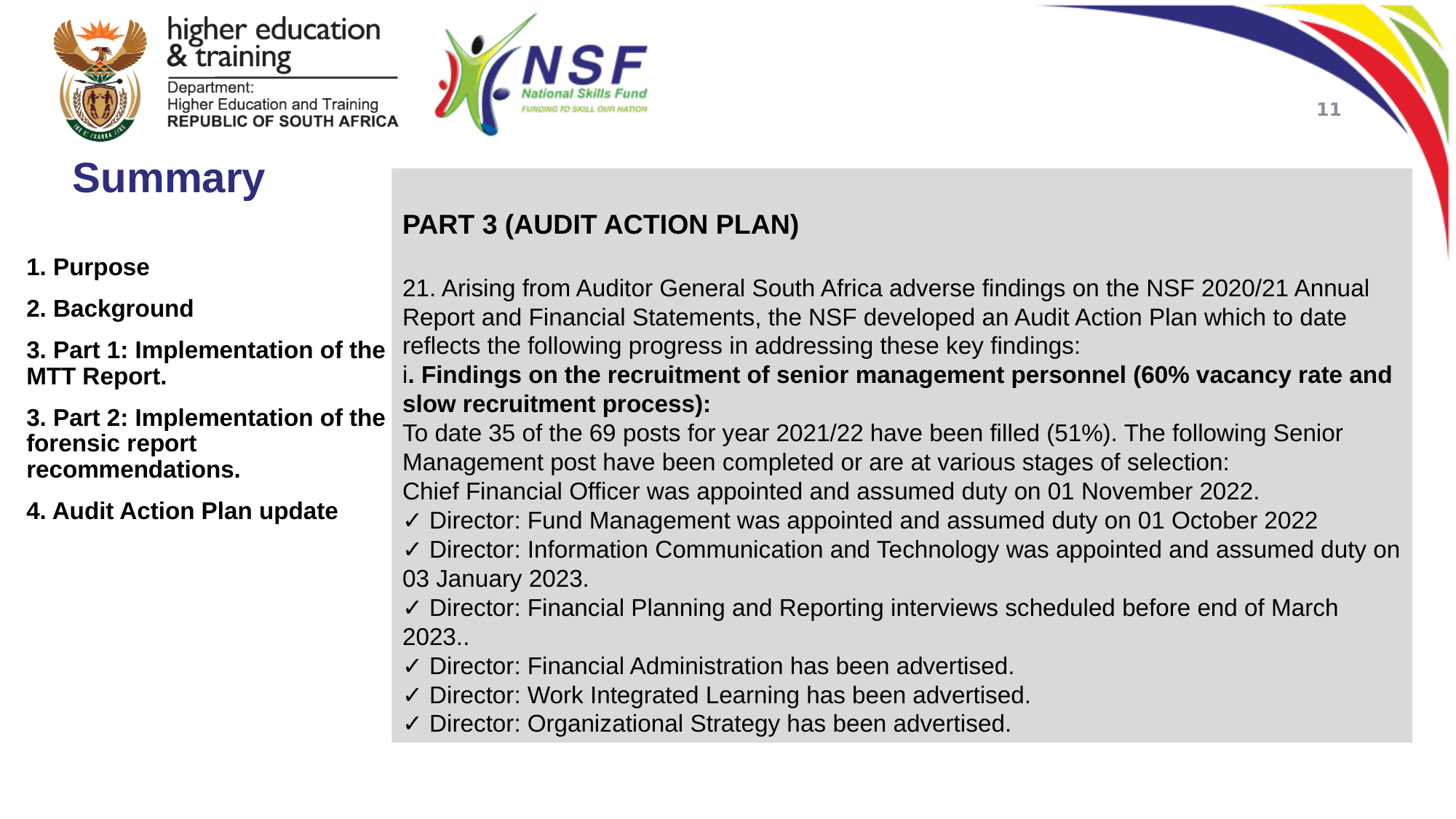

11
Summary

PART 3 (AUDIT ACTION PLAN)

21. Arising from Auditor General South Africa adverse findings on the NSF 2020/21 Annual Report and Financial Statements, the NSF developed an Audit Action Plan which to date reflects the following progress in addressing these key findings:
i. Findings on the recruitment of senior management personnel (60% vacancy rate and slow recruitment process):
To date 35 of the 69 posts for year 2021/22 have been filled (51%). The following Senior Management post have been completed or are at various stages of selection:
Chief Financial Officer was appointed and assumed duty on 01 November 2022.
✓ Director: Fund Management was appointed and assumed duty on 01 October 2022
✓ Director: Information Communication and Technology was appointed and assumed duty on 03 January 2023.
✓ Director: Financial Planning and Reporting interviews scheduled before end of March 2023..
✓ Director: Financial Administration has been advertised.
✓ Director: Work Integrated Learning has been advertised.
✓ Director: Organizational Strategy has been advertised.

1. Purpose
2. Background
3. Part 1: Implementation of the MTT Report.
3. Part 2: Implementation of the forensic report recommendations.
4. Audit Action Plan update